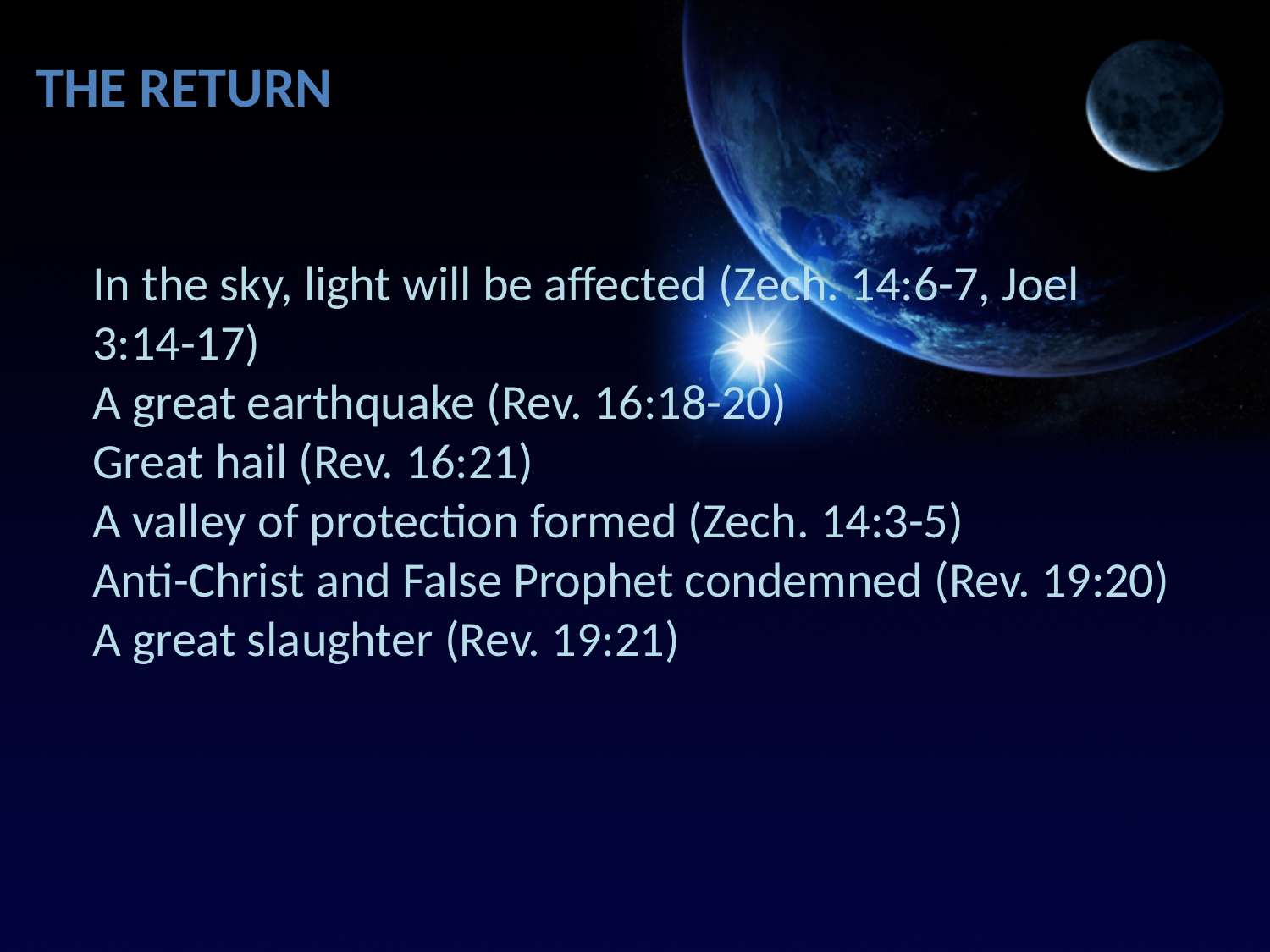

The Return
In the sky, light will be affected (Zech. 14:6-7, Joel 3:14-17)
A great earthquake (Rev. 16:18-20)
Great hail (Rev. 16:21)
A valley of protection formed (Zech. 14:3-5)
Anti-Christ and False Prophet condemned (Rev. 19:20)
A great slaughter (Rev. 19:21)